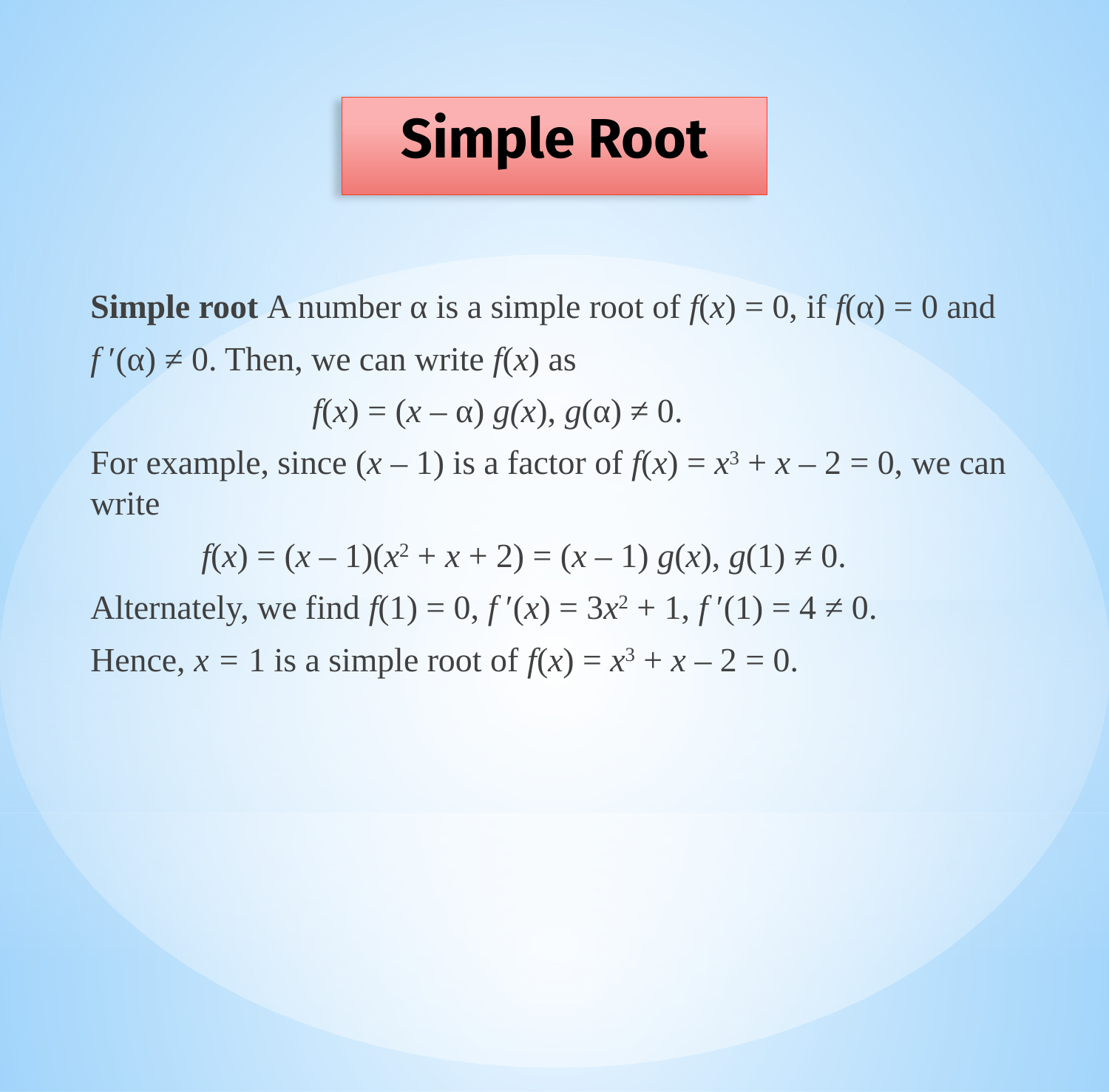

# Simple Root
Simple root A number α is a simple root of f(x) = 0, if f(α) = 0 and
f ′(α) ≠ 0. Then, we can write f(x) as
		f(x) = (x – α) g(x), g(α) ≠ 0.
For example, since (x – 1) is a factor of f(x) = x3 + x – 2 = 0, we can write
	f(x) = (x – 1)(x2 + x + 2) = (x – 1) g(x), g(1) ≠ 0.
Alternately, we find f(1) = 0, f ′(x) = 3x2 + 1, f ′(1) = 4 ≠ 0.
Hence, x = 1 is a simple root of f(x) = x3 + x – 2 = 0.